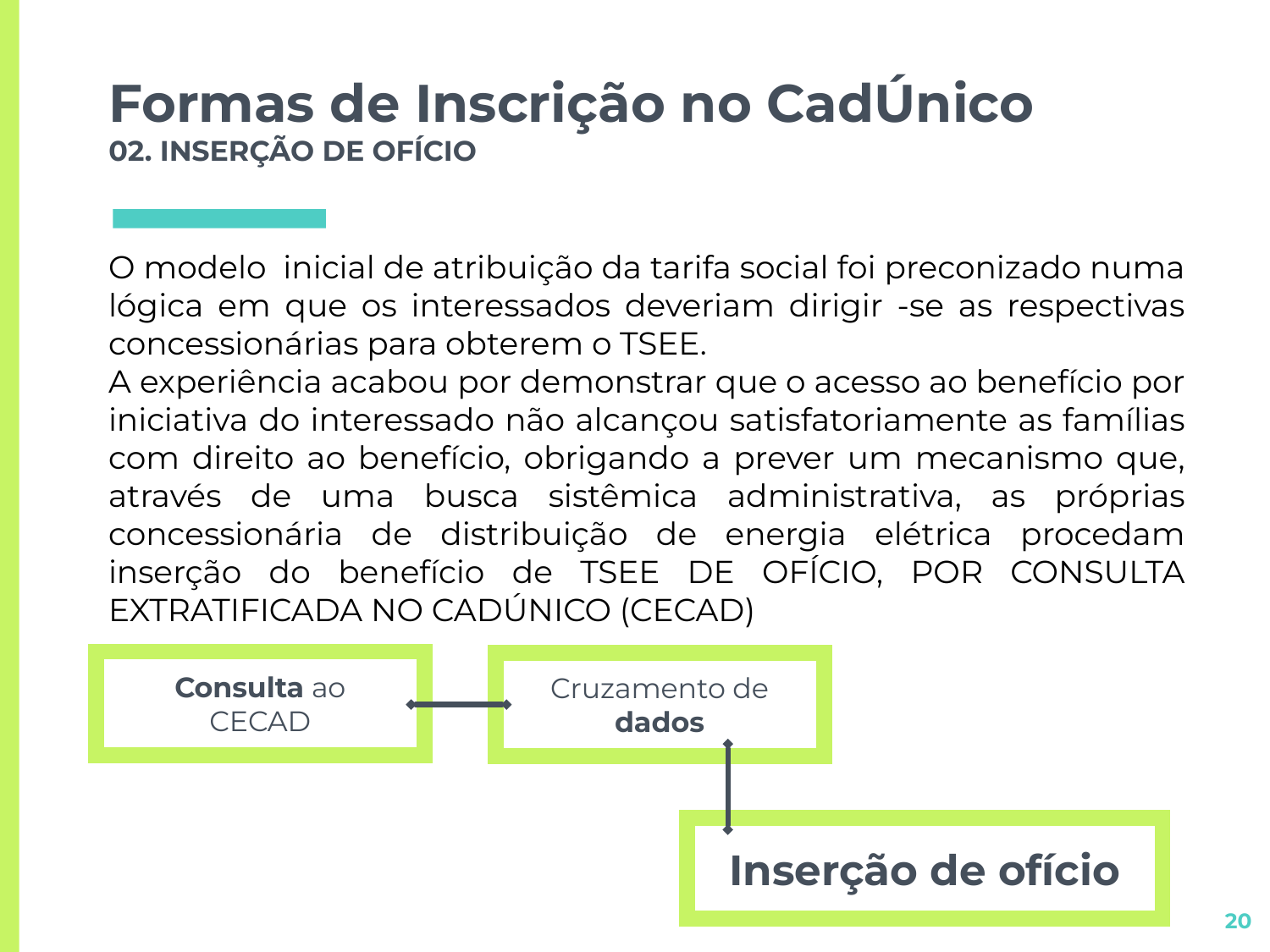

# Formas de Inscrição no CadÚnico 02. INSERÇÃO DE OFÍCIO
O modelo  inicial de atribuição da tarifa social foi preconizado numa lógica em que os interessados deveriam dirigir -se as respectivas concessionárias para obterem o TSEE.
A experiência acabou por demonstrar que o acesso ao benefício por iniciativa do interessado não alcançou satisfatoriamente as famílias com direito ao benefício, obrigando a prever um mecanismo que, através de uma busca sistêmica administrativa, as próprias concessionária de distribuição de energia elétrica procedam inserção do benefício de TSEE DE OFÍCIO, POR CONSULTA EXTRATIFICADA NO CADÚNICO (CECAD)
Consulta ao
CECAD
Cruzamento de
dados
Inserção de ofício
20